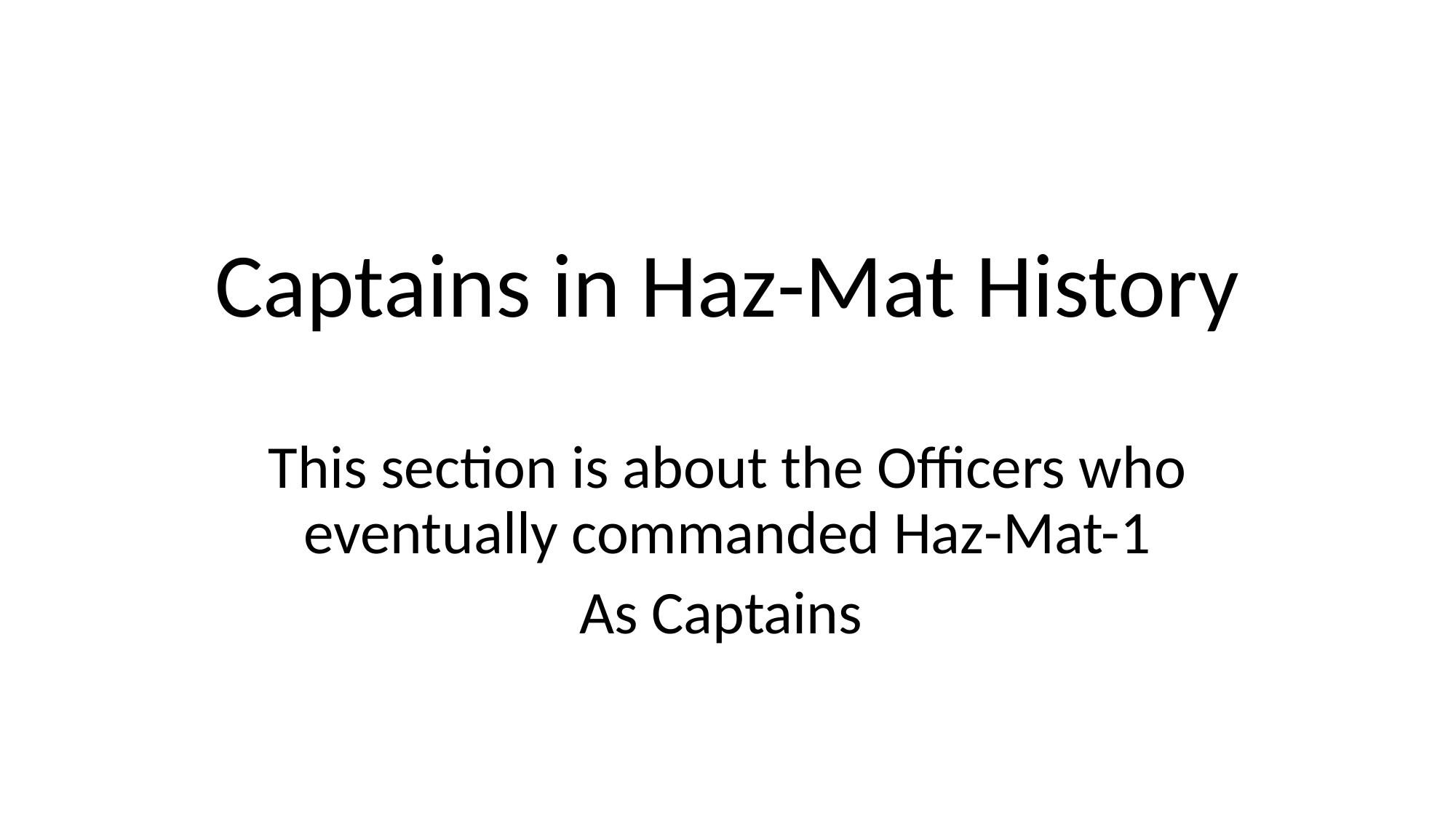

# Captains in Haz-Mat History
This section is about the Officers who eventually commanded Haz-Mat-1
As Captains